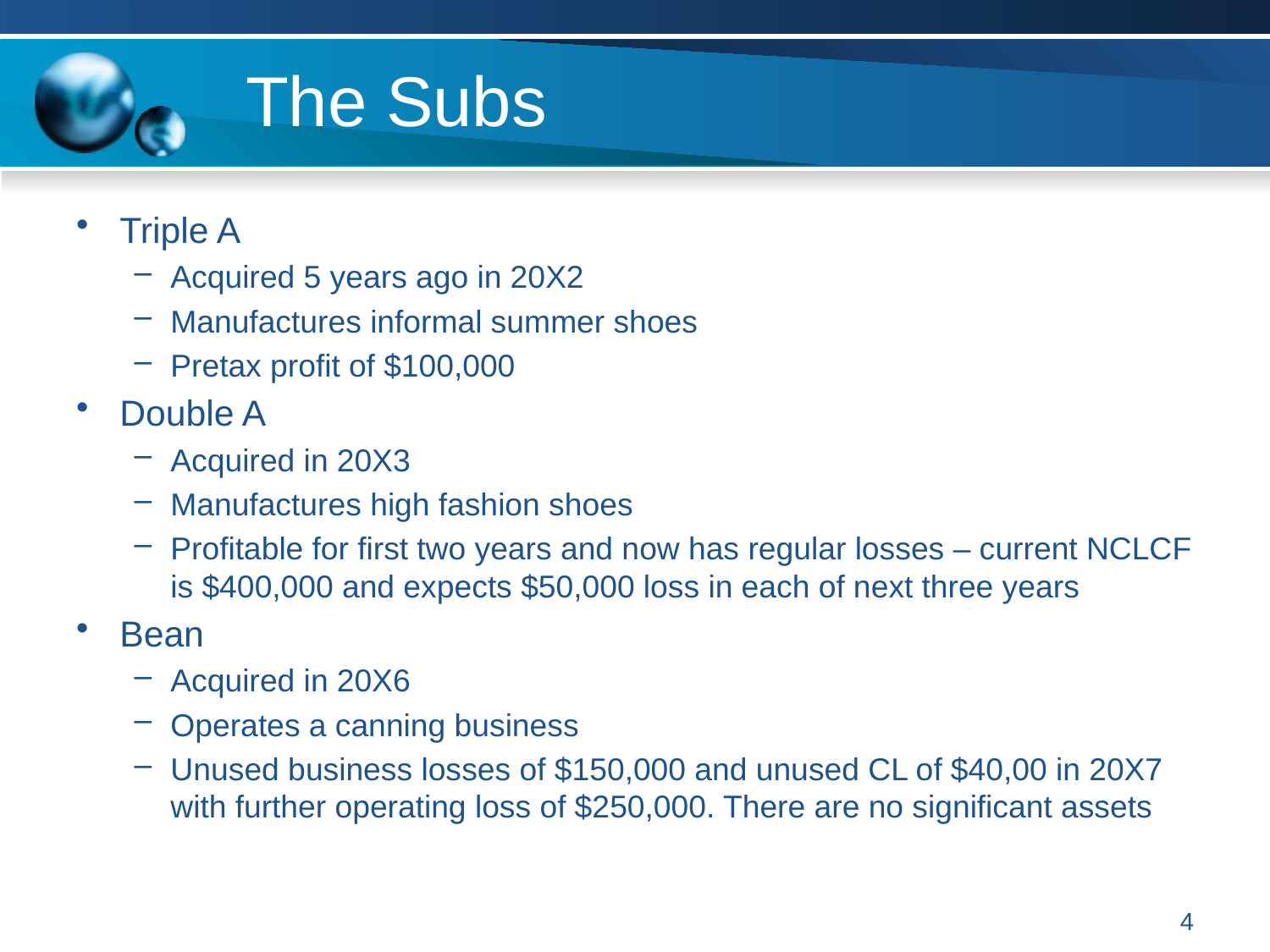

# The Subs
Triple A
Acquired 5 years ago in 20X2
Manufactures informal summer shoes
Pretax profit of $100,000
Double A
Acquired in 20X3
Manufactures high fashion shoes
Profitable for first two years and now has regular losses – current NCLCF is $400,000 and expects $50,000 loss in each of next three years
Bean
Acquired in 20X6
Operates a canning business
Unused business losses of $150,000 and unused CL of $40,00 in 20X7 with further operating loss of $250,000. There are no significant assets
4